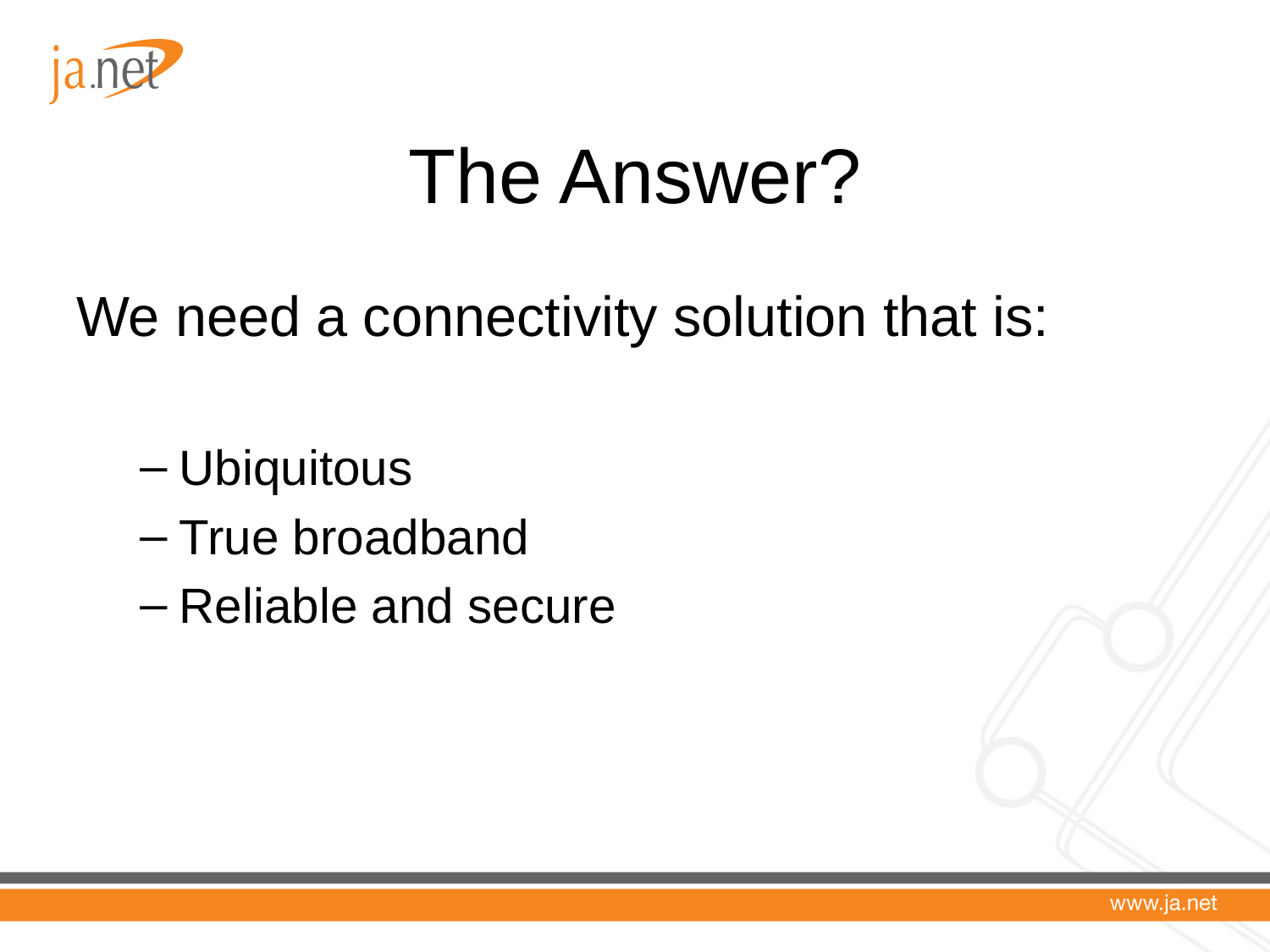

# The Answer?
We need a connectivity solution that is:

Ubiquitous
True broadband
Reliable and secure